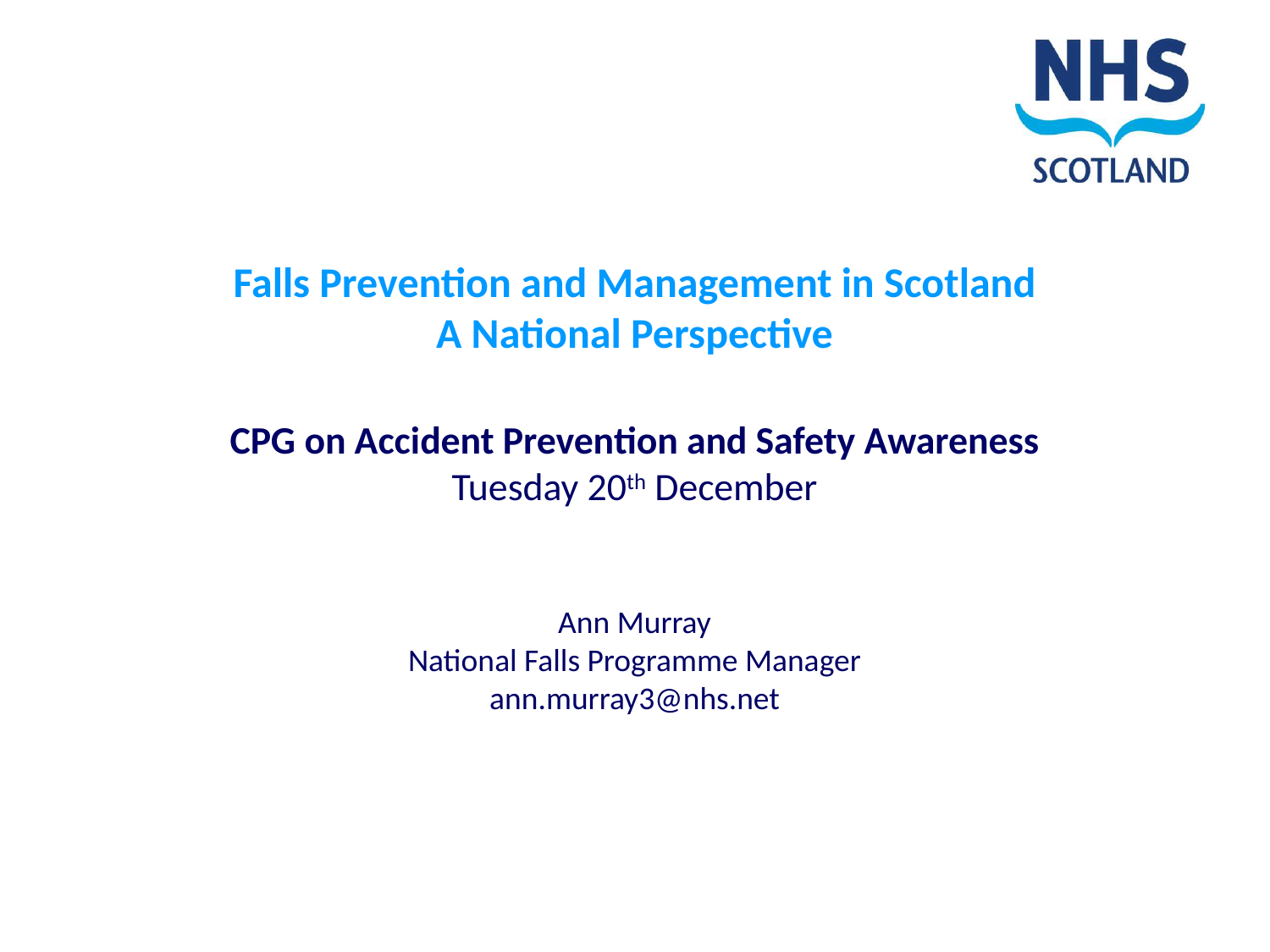

# Falls Prevention and Management in Scotland A National Perspective CPG on Accident Prevention and Safety Awareness Tuesday 20th December Ann Murray National Falls Programme Manager ann.murray3@nhs.net